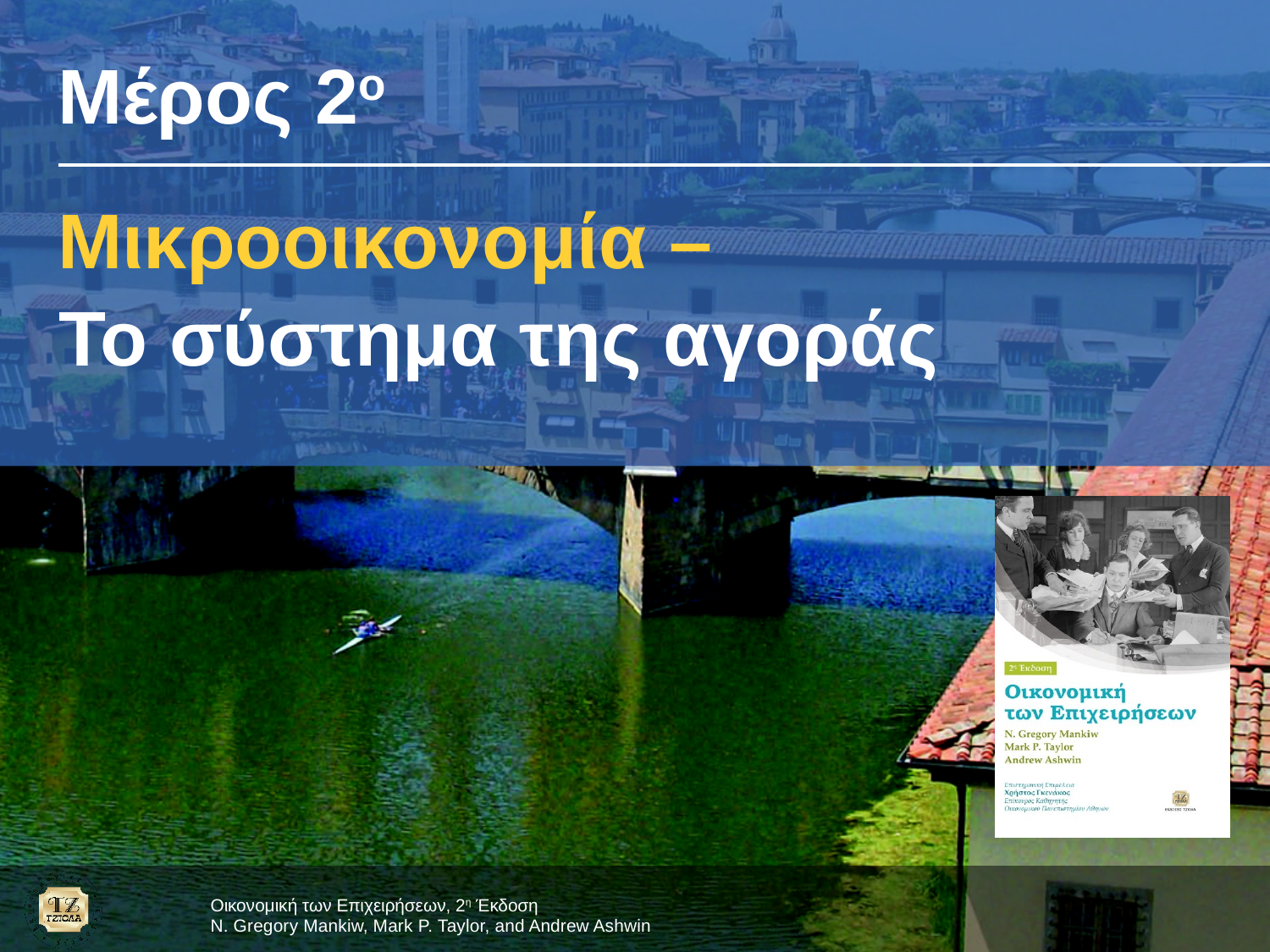

Μέρος 2ο
# Μικροοικονομία –
Το σύστημα της αγοράς